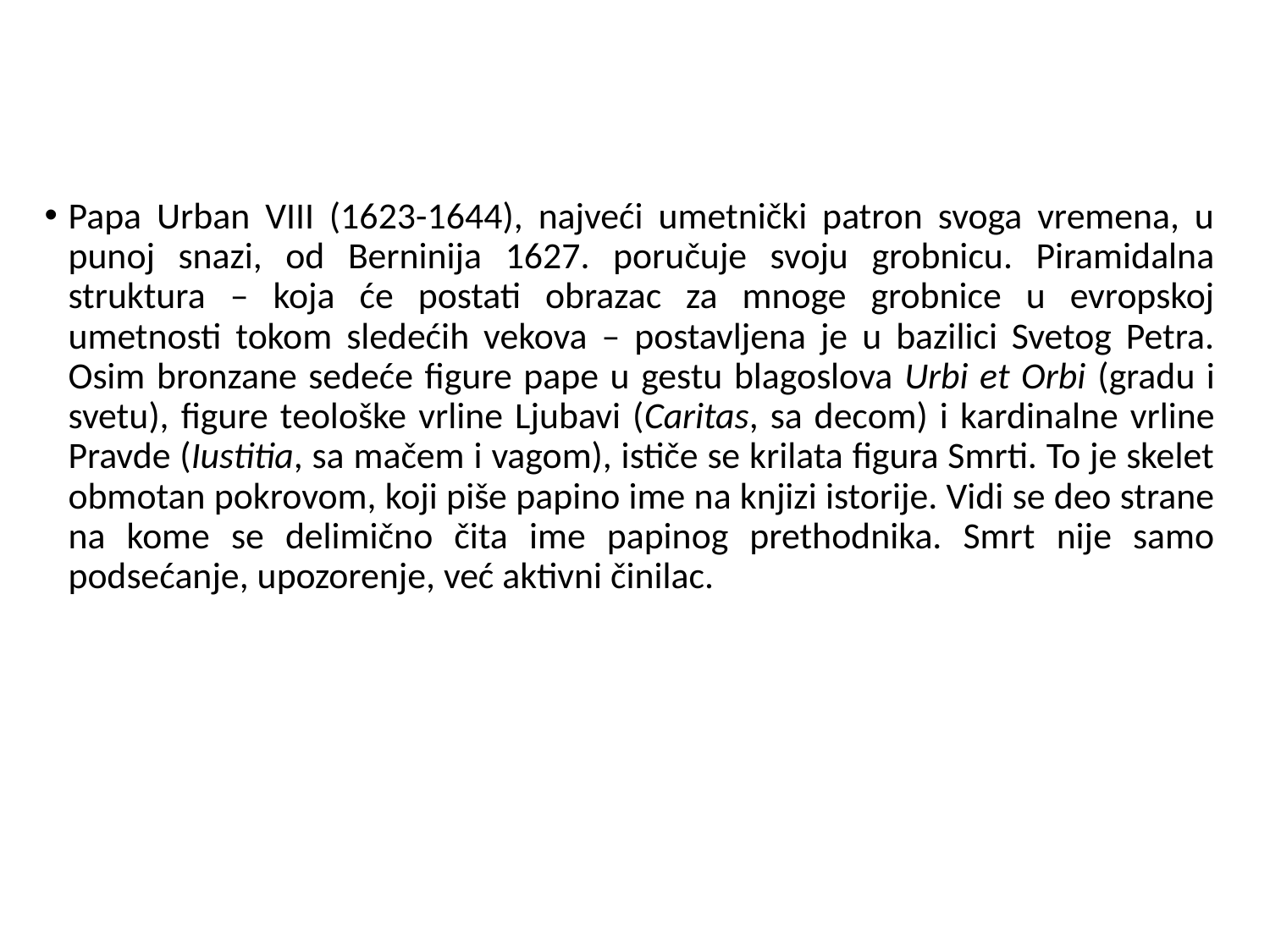

Papa Urban VIII (1623-1644), najveći umetnički patron svoga vremena, u punoj snazi, od Berninija 1627. poručuje svoju grobnicu. Piramidalna struktura – koja će postati obrazac za mnoge grobnice u evropskoj umetnosti tokom sledećih vekova – postavljena je u bazilici Svetog Petra. Osim bronzane sedeće figure pape u gestu blagoslova Urbi et Orbi (gradu i svetu), figure teološke vrline Ljubavi (Caritas, sa decom) i kardinalne vrline Pravde (Iustitia, sa mačem i vagom), ističe se krilata figura Smrti. To je skelet obmotan pokrovom, koji piše papino ime na knjizi istorije. Vidi se deo strane na kome se delimično čita ime papinog prethodnika. Smrt nije samo podsećanje, upozorenje, već aktivni činilac.